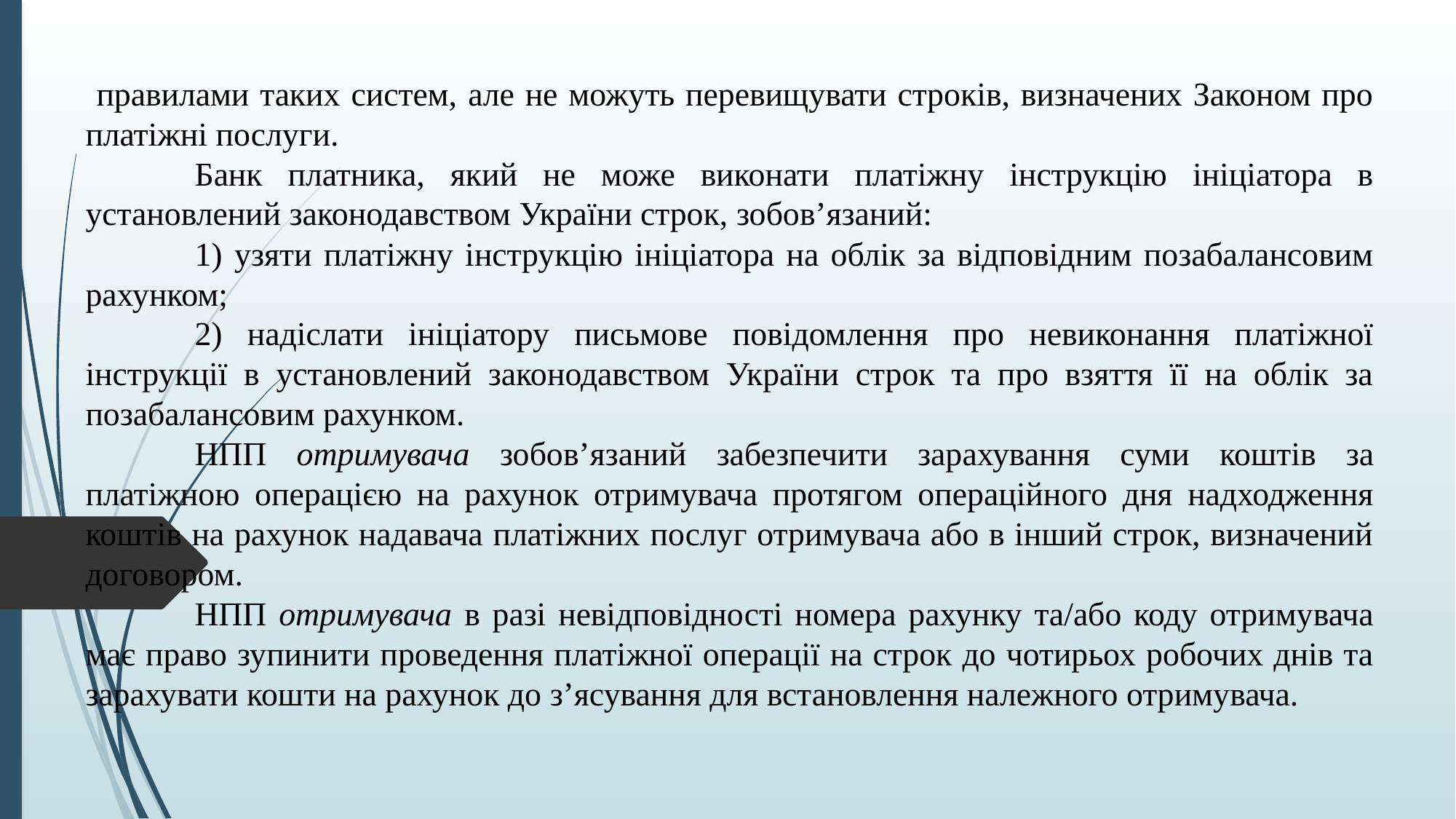

правилами таких систем, але не можуть перевищувати строків, визначених Законом про платіжні послуги.
	Банк платника, який не може виконати платіжну інструкцію ініціатора в установлений законодавством України строк, зобов’язаний:
	1) узяти платіжну інструкцію ініціатора на облік за відповідним позабалансовим рахунком;
	2) надіслати ініціатору письмове повідомлення про невиконання платіжної інструкції в установлений законодавством України строк та про взяття її на облік за позабалансовим рахунком.
	НПП отримувача зобов’язаний забезпечити зарахування суми коштів за платіжною операцією на рахунок отримувача протягом операційного дня надходження коштів на рахунок надавача платіжних послуг отримувача або в інший строк, визначений договором.
	НПП отримувача в разі невідповідності номера рахунку та/або коду отримувача має право зупинити проведення платіжної операції на строк до чотирьох робочих днів та зарахувати кошти на рахунок до з’ясування для встановлення належного отримувача.